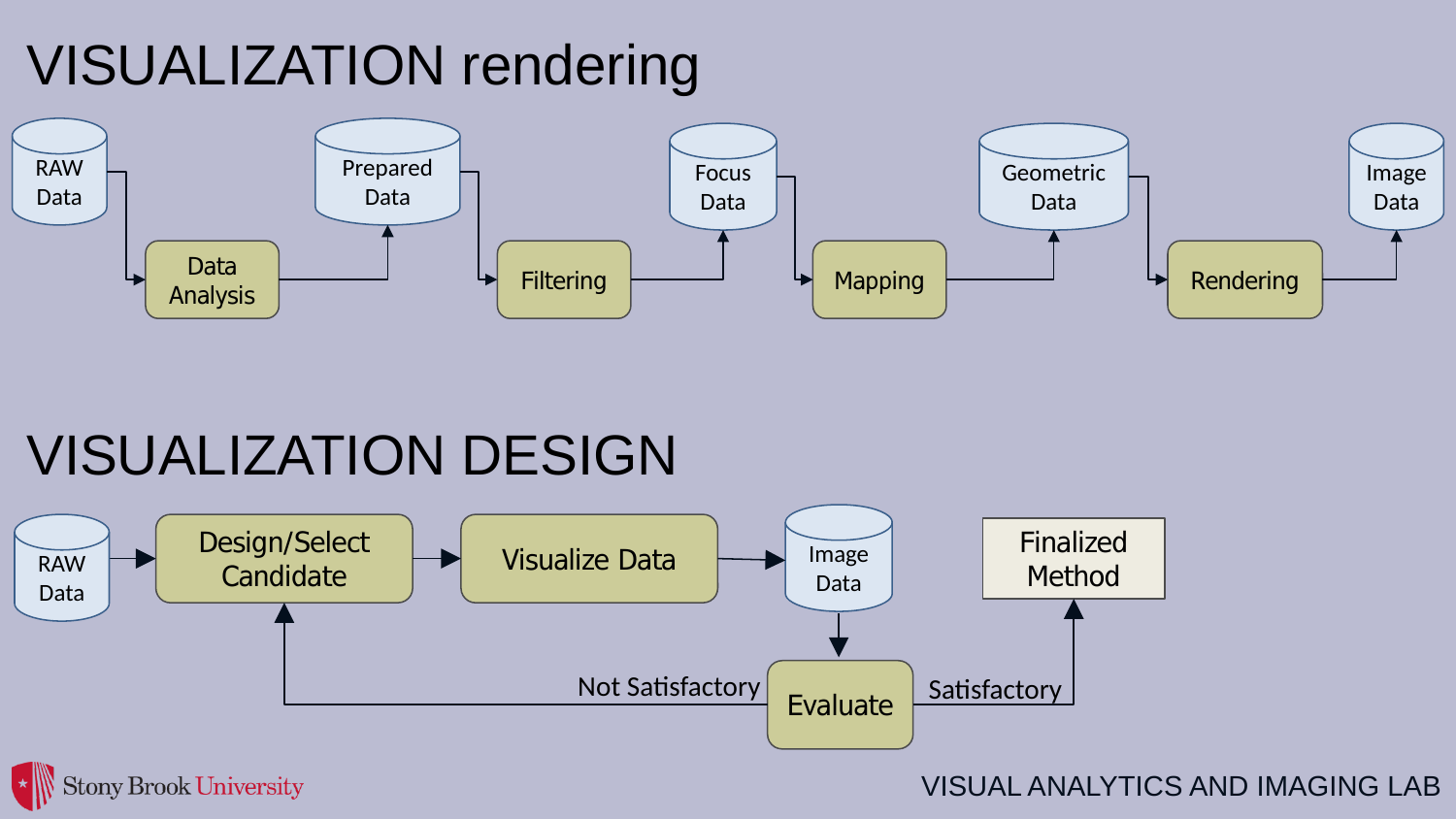

VISUALIZATION rendering
RAW
Data
Prepared
Data
Focus
Data
Geometric
Data
Image
Data
Data
Analysis
Filtering
Mapping
Rendering
VISUALIZATION DESIGN
Image
Data
RAW
Data
Design/Select
Candidate
Visualize Data
Finalized Method
Not Satisfactory
Evaluate
Satisfactory